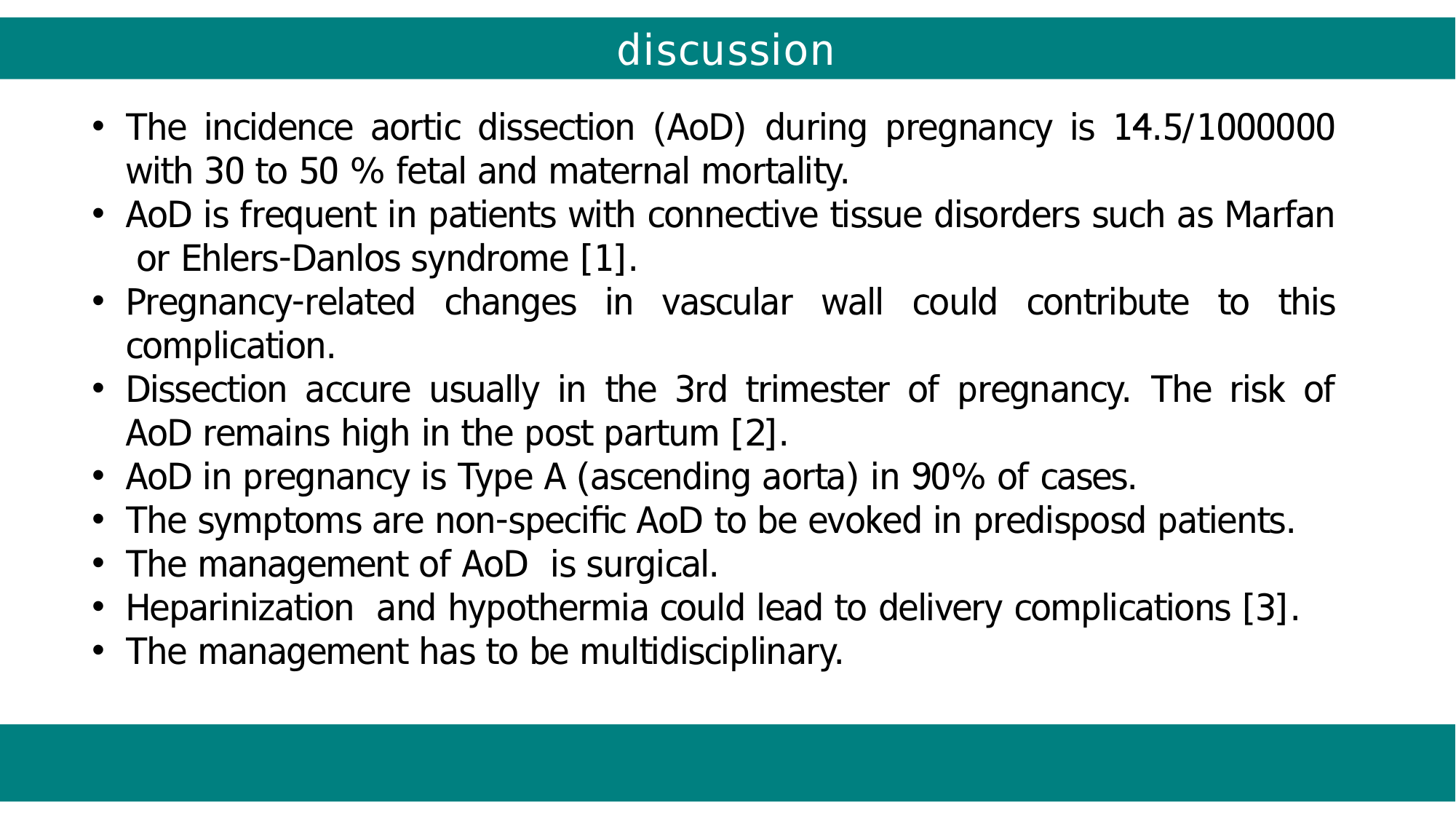

discussion

The incidence aortic dissection (AoD) during pregnancy is 14.5/1000000 with 30 to 50 % fetal and maternal mortality.
AoD is frequent in patients with connective tissue disorders such as Marfan  or Ehlers-Danlos syndrome [1].
Pregnancy-related changes in vascular wall could contribute to this complication.
Dissection accure usually in the 3rd trimester of pregnancy. The risk of AoD remains high in the post partum [2].
AoD in pregnancy is Type A (ascending aorta) in 90% of cases.
The symptoms are non-specific AoD to be evoked in predisposd patients.
The management of AoD  is surgical.
Heparinization  and hypothermia could lead to delivery complications [3].
The management has to be multidisciplinary.